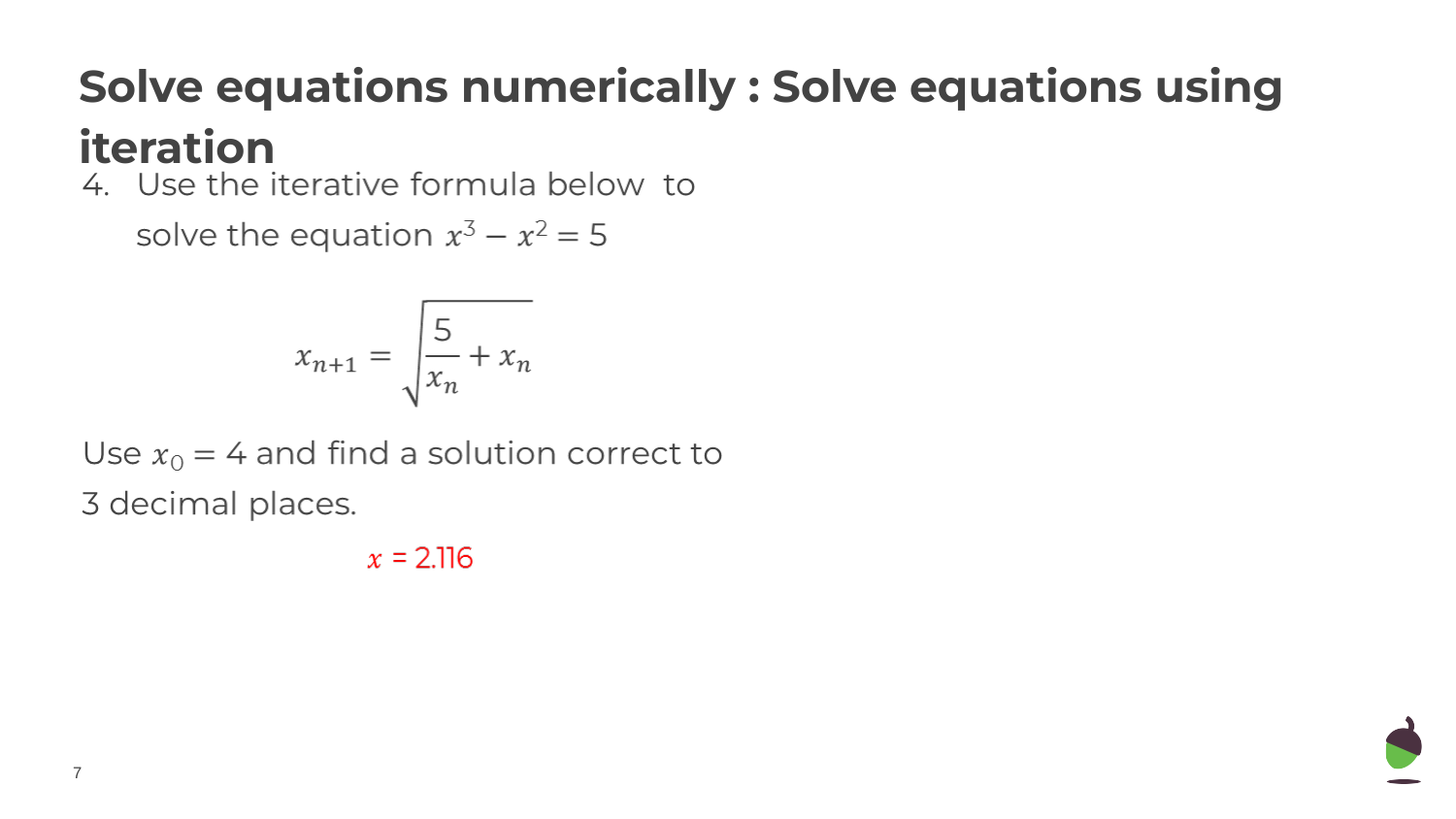

# Solve equations numerically : Solve equations using iteration

7